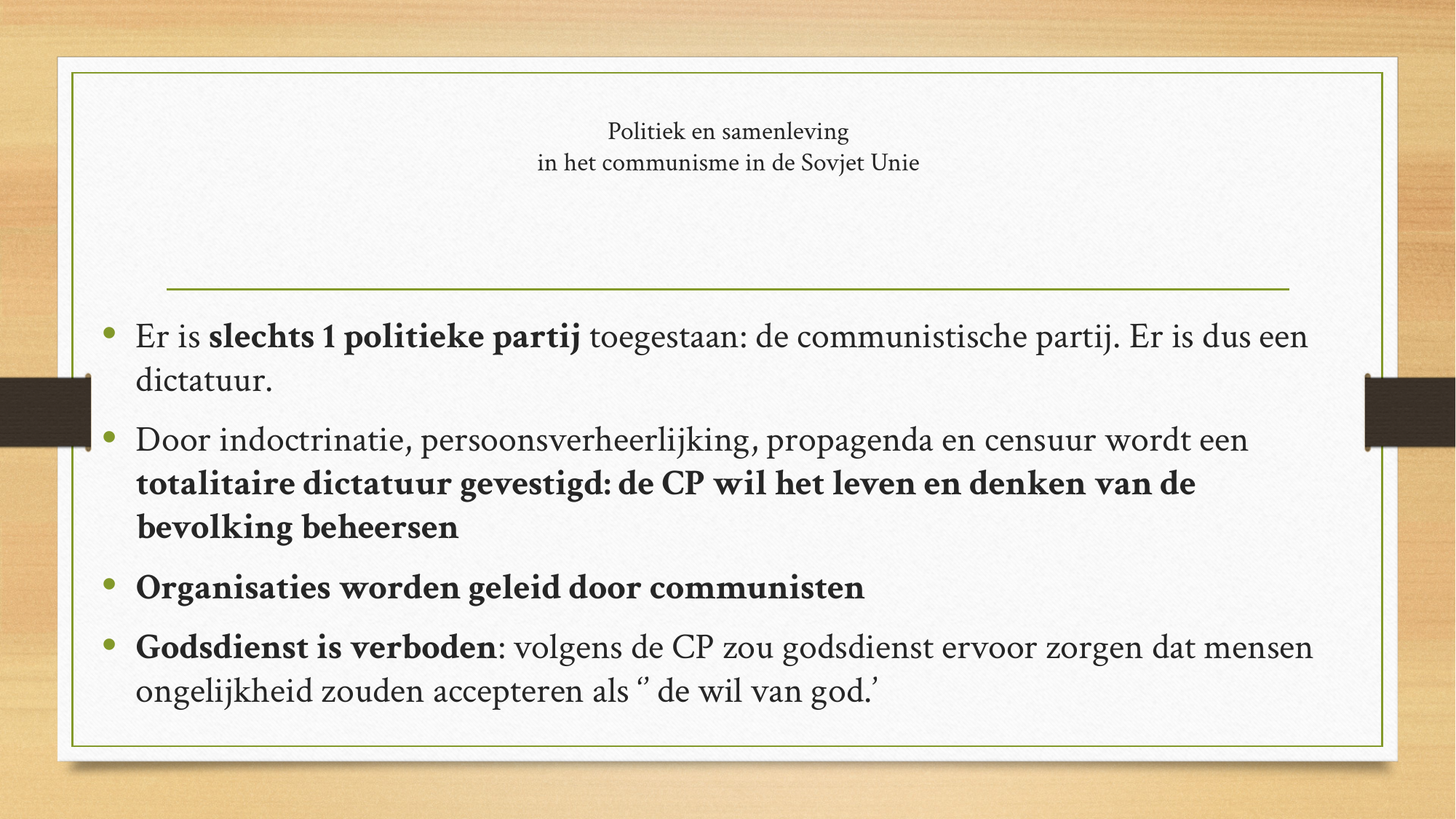

# Politiek en samenleving in het communisme in de Sovjet Unie
Er is slechts 1 politieke partij toegestaan: de communistische partij. Er is dus een dictatuur.
Door indoctrinatie, persoonsverheerlijking, propagenda en censuur wordt een totalitaire dictatuur gevestigd: de CP wil het leven en denken van de bevolking beheersen
Organisaties worden geleid door communisten
Godsdienst is verboden: volgens de CP zou godsdienst ervoor zorgen dat mensen ongelijkheid zouden accepteren als ‘’ de wil van god.’